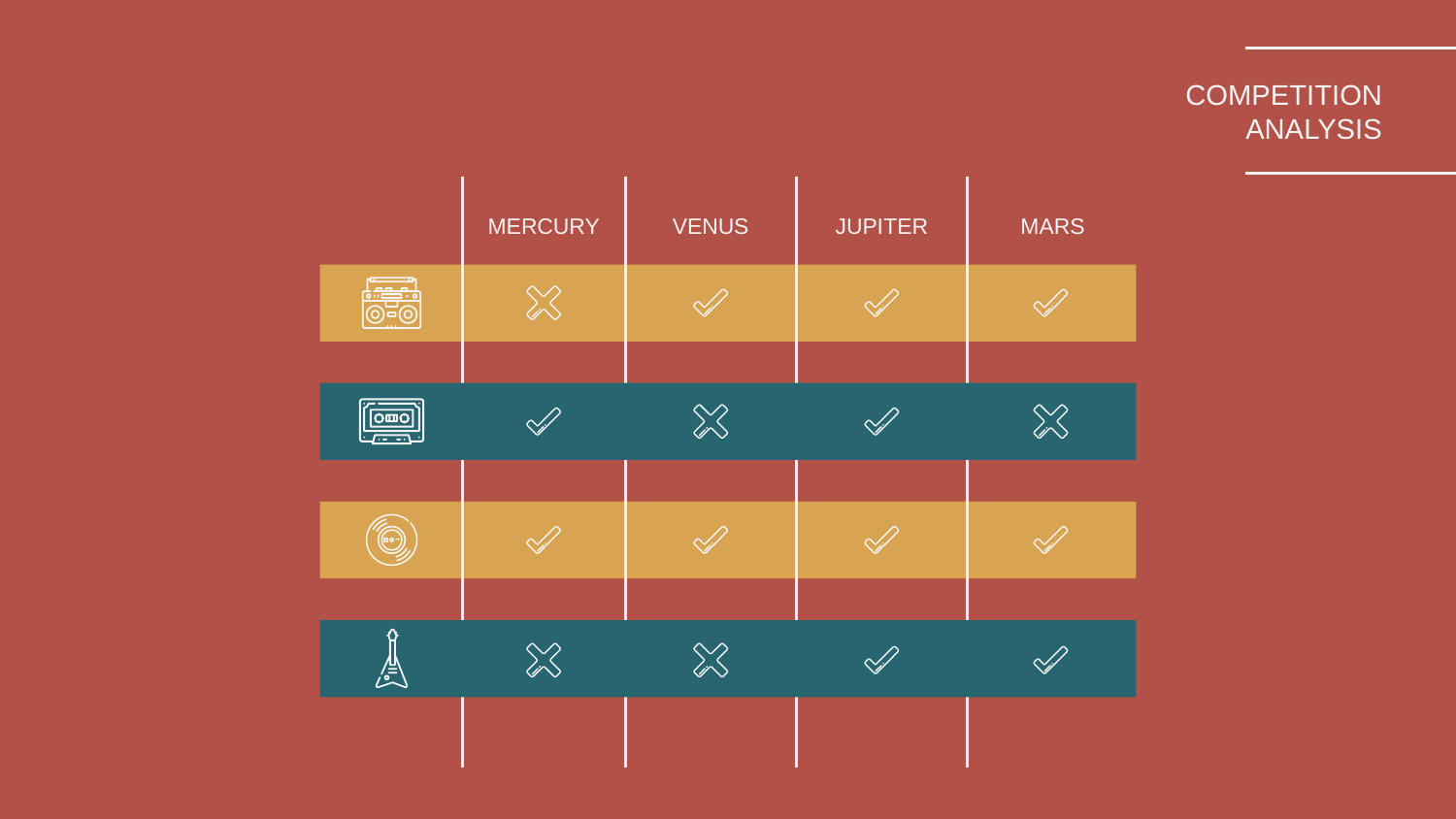

# COMPETITION ANALYSIS
MERCURY
VENUS
JUPITER
MARS